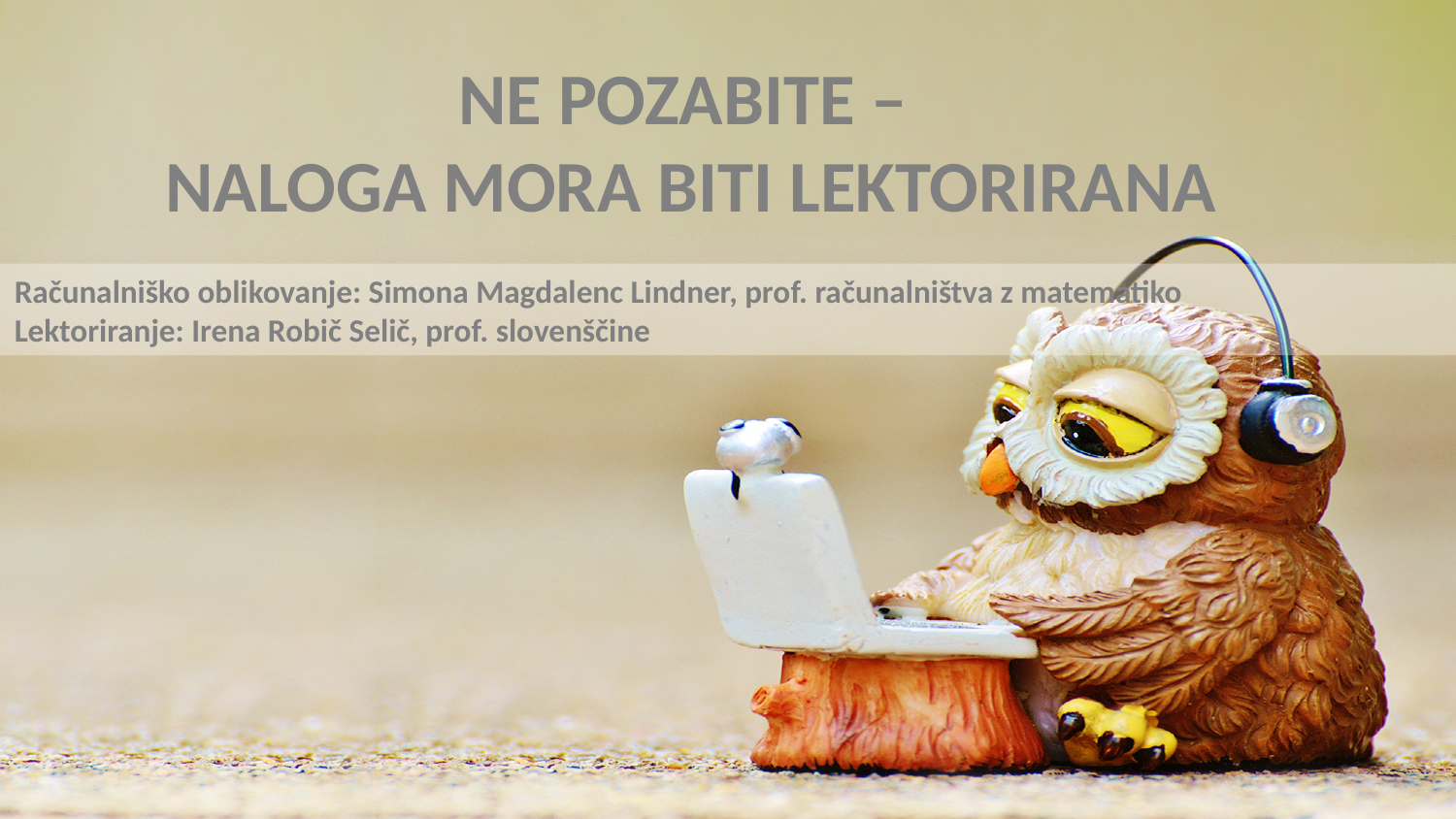

NE POZABITE –
NALOGA MORA BITI LEKTORIRANA
Računalniško oblikovanje: Simona Magdalenc Lindner, prof. računalništva z matematiko
Lektoriranje: Irena Robič Selič, prof. slovenščine